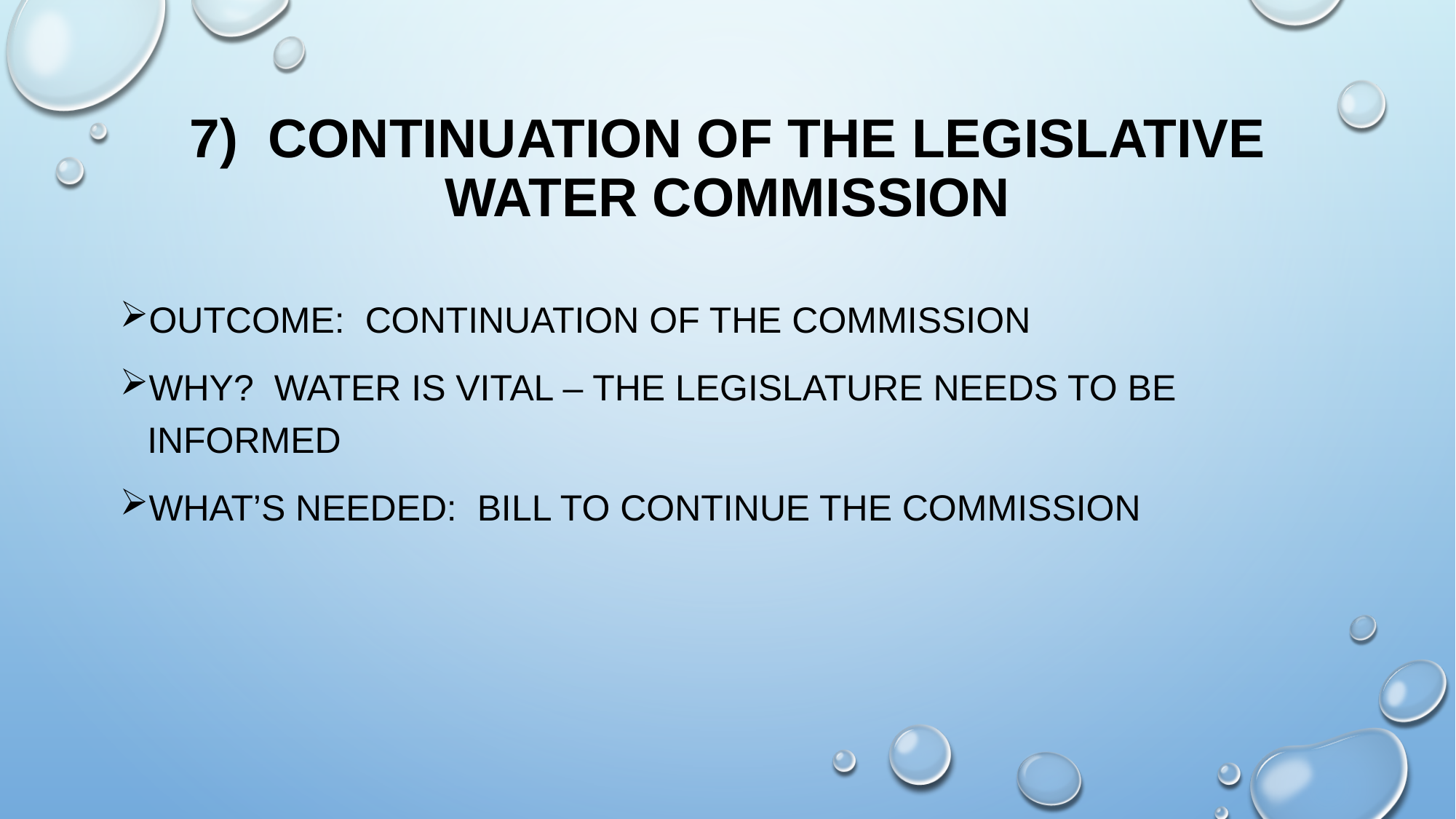

# 7)  Continuation of the legislative water commission
Outcome:  continuation of the commission
Why?  Water is vital – the legislature needs to be informed
What’s needed:  bill to continue the commission